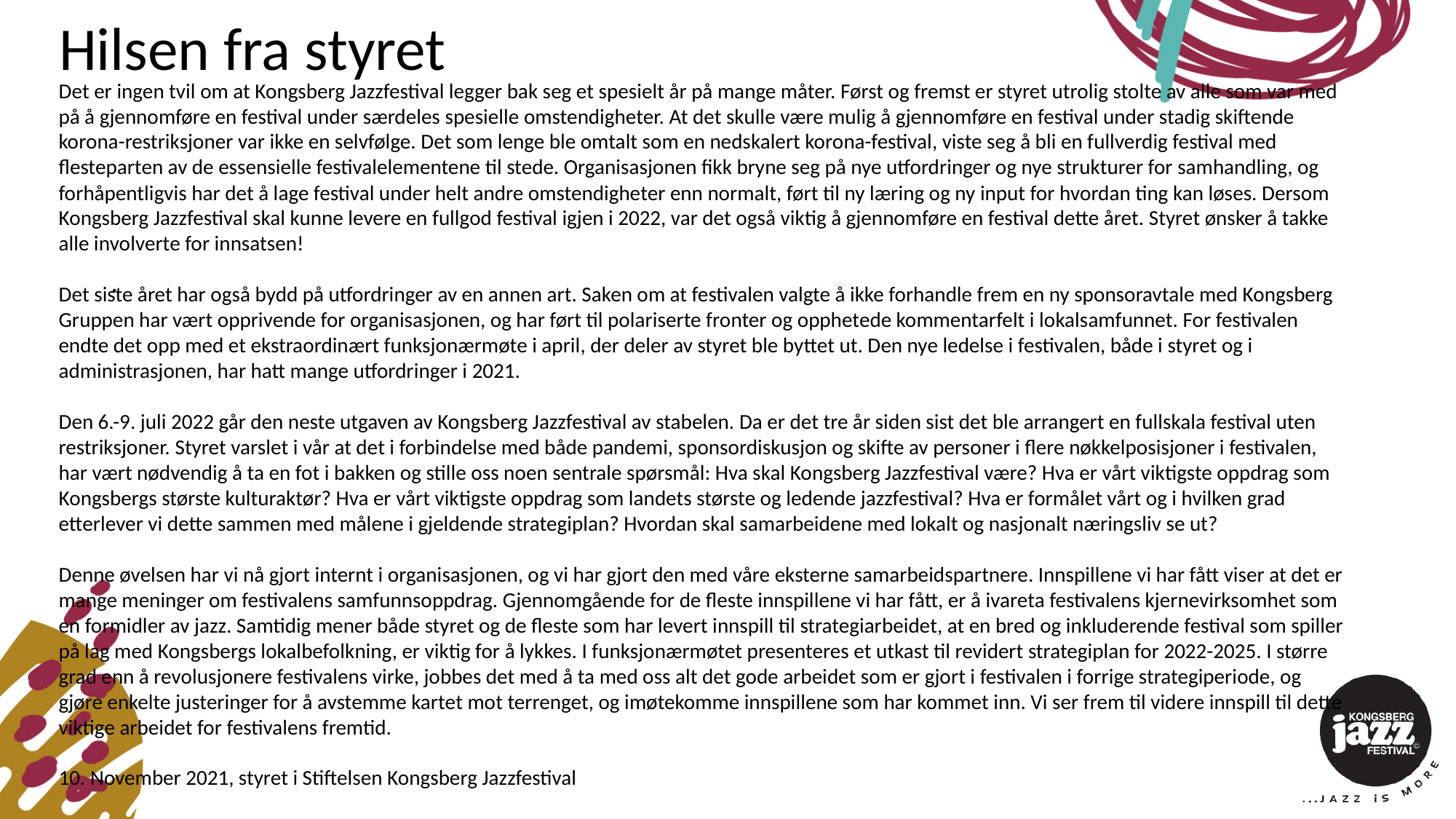

# Hilsen fra styret
Det er ingen tvil om at Kongsberg Jazzfestival legger bak seg et spesielt år på mange måter. Først og fremst er styret utrolig stolte av alle som var med på å gjennomføre en festival under særdeles spesielle omstendigheter. At det skulle være mulig å gjennomføre en festival under stadig skiftende korona-restriksjoner var ikke en selvfølge. Det som lenge ble omtalt som en nedskalert korona-festival, viste seg å bli en fullverdig festival med flesteparten av de essensielle festivalelementene til stede. Organisasjonen fikk bryne seg på nye utfordringer og nye strukturer for samhandling, og forhåpentligvis har det å lage festival under helt andre omstendigheter enn normalt, ført til ny læring og ny input for hvordan ting kan løses. Dersom Kongsberg Jazzfestival skal kunne levere en fullgod festival igjen i 2022, var det også viktig å gjennomføre en festival dette året. Styret ønsker å takke alle involverte for innsatsen!

Det siste året har også bydd på utfordringer av en annen art. Saken om at festivalen valgte å ikke forhandle frem en ny sponsoravtale med Kongsberg Gruppen har vært opprivende for organisasjonen, og har ført til polariserte fronter og opphetede kommentarfelt i lokalsamfunnet. For festivalen endte det opp med et ekstraordinært funksjonærmøte i april, der deler av styret ble byttet ut. Den nye ledelse i festivalen, både i styret og i administrasjonen, har hatt mange utfordringer i 2021.

Den 6.-9. juli 2022 går den neste utgaven av Kongsberg Jazzfestival av stabelen. Da er det tre år siden sist det ble arrangert en fullskala festival uten restriksjoner. Styret varslet i vår at det i forbindelse med både pandemi, sponsordiskusjon og skifte av personer i flere nøkkelposisjoner i festivalen, har vært nødvendig å ta en fot i bakken og stille oss noen sentrale spørsmål: Hva skal Kongsberg Jazzfestival være? Hva er vårt viktigste oppdrag som Kongsbergs største kulturaktør? Hva er vårt viktigste oppdrag som landets største og ledende jazzfestival? Hva er formålet vårt og i hvilken grad etterlever vi dette sammen med målene i gjeldende strategiplan? Hvordan skal samarbeidene med lokalt og nasjonalt næringsliv se ut?

Denne øvelsen har vi nå gjort internt i organisasjonen, og vi har gjort den med våre eksterne samarbeidspartnere. Innspillene vi har fått viser at det er mange meninger om festivalens samfunnsoppdrag. Gjennomgående for de fleste innspillene vi har fått, er å ivareta festivalens kjernevirksomhet som en formidler av jazz. Samtidig mener både styret og de fleste som har levert innspill til strategiarbeidet, at en bred og inkluderende festival som spiller på lag med Kongsbergs lokalbefolkning, er viktig for å lykkes. I funksjonærmøtet presenteres et utkast til revidert strategiplan for 2022-2025. I større grad enn å revolusjonere festivalens virke, jobbes det med å ta med oss alt det gode arbeidet som er gjort i festivalen i forrige strategiperiode, og gjøre enkelte justeringer for å avstemme kartet mot terrenget, og imøtekomme innspillene som har kommet inn. Vi ser frem til videre innspill til dette viktige arbeidet for festivalens fremtid.

10. November 2021, styret i Stiftelsen Kongsberg Jazzfestival

.